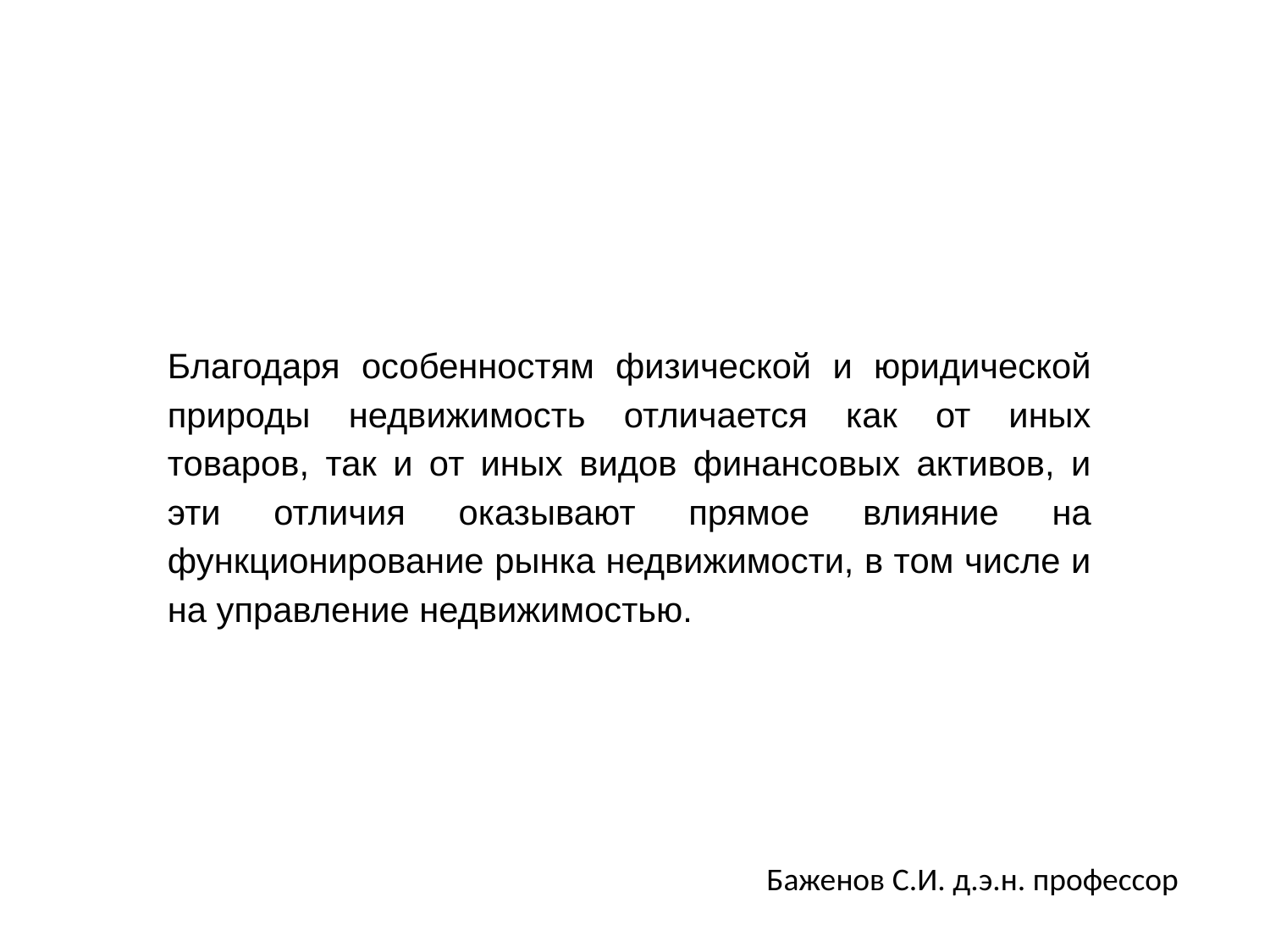

Благодаря особенностям физической и юридической природы недвижимость отличается как от иных товаров, так и от иных видов финансовых активов, и эти отличия оказывают прямое влияние на функционирование рынка недвижимости, в том числе и на управление недвижимостью.

Баженов С.И. д.э.н. профессор